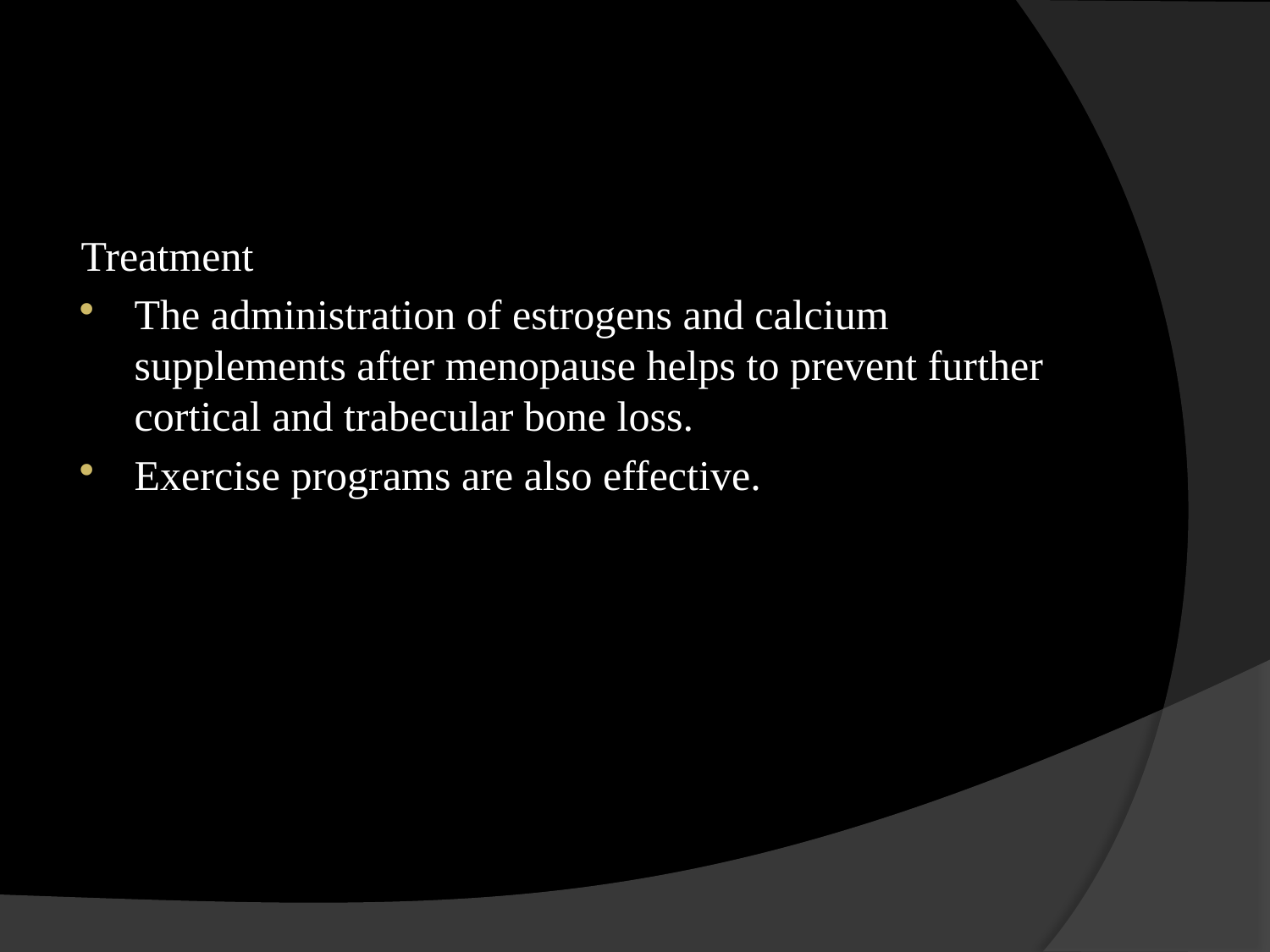

#
Treatment
The administration of estrogens and calcium supplements after menopause helps to prevent further cortical and trabecular bone loss.
Exercise programs are also effective.